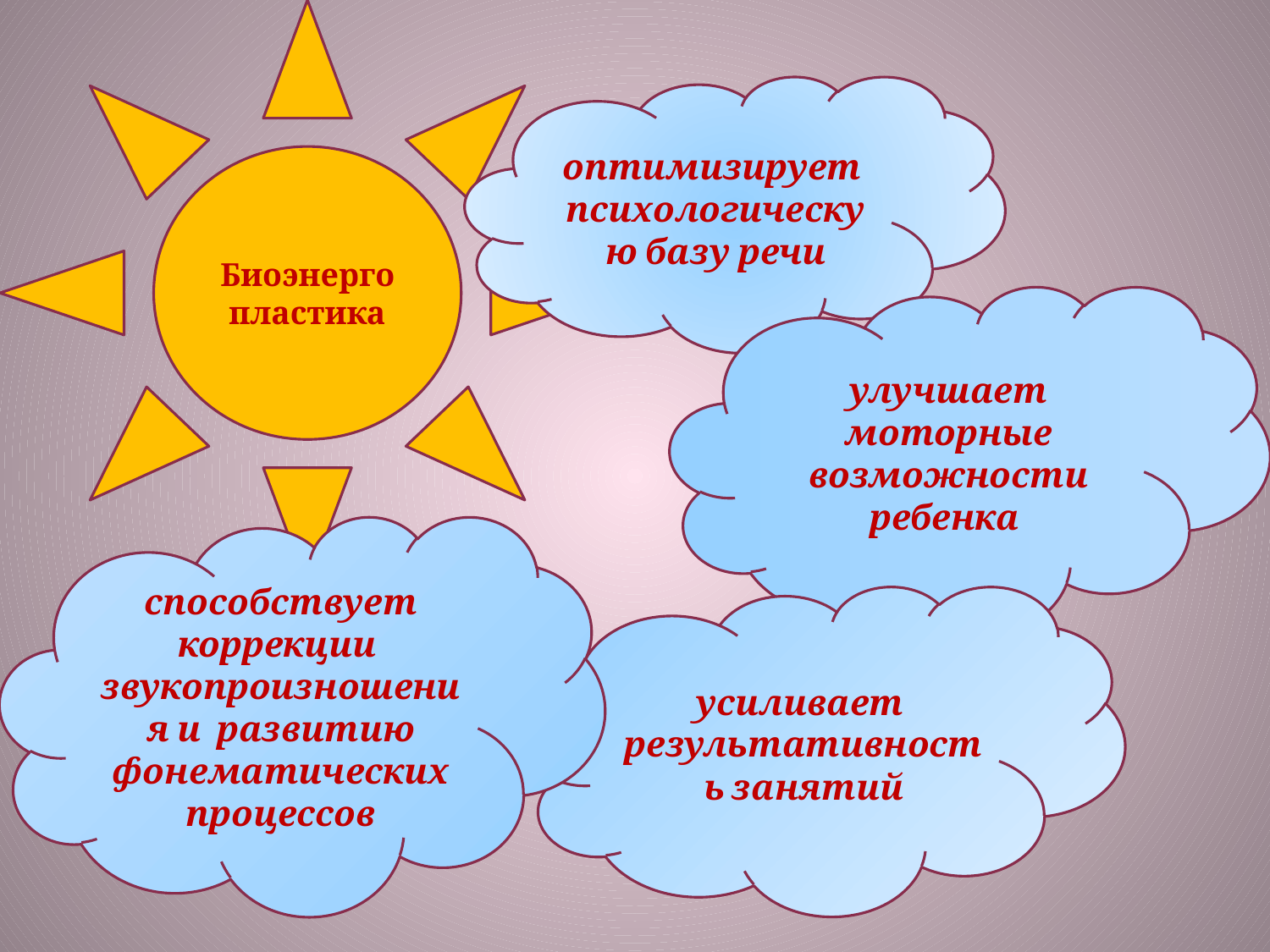

Биоэнерго пластика
#
оптимизирует  психологическую базу речи

улучшает моторные возможности ребенка
способствует коррекции  звукопроизношения и  развитию фонематических процессов
усиливает  результативность занятий